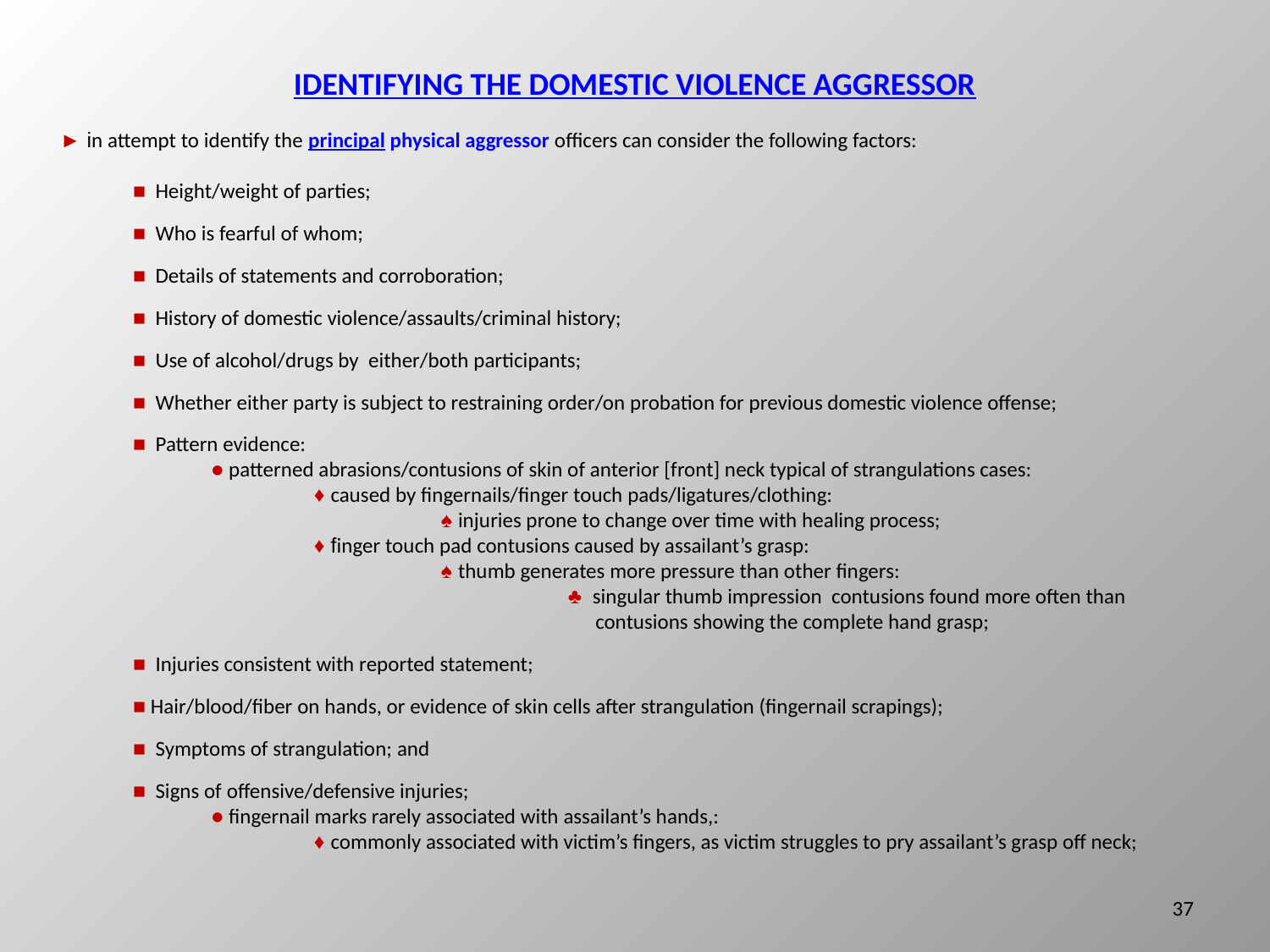

IDENTIFYING THE DOMESTIC VIOLENCE AGGRESSOR

► in attempt to identify the principal physical aggressor officers can consider the following factors:

               ■  Height/weight of parties;

               ■  Who is fearful of whom;

               ■  Details of statements and corroboration;

               ■  History of domestic violence/assaults/criminal history;

               ■  Use of alcohol/drugs by  either/both participants;

               ■  Whether either party is subject to restraining order/on probation for previous domestic violence offense;

               ■  Pattern evidence:
                    	     ● patterned abrasions/contusions of skin of anterior [front] neck typical of strangulations cases:
		♦ caused by fingernails/finger touch pads/ligatures/clothing:
                                                    		♠ injuries prone to change over time with healing process;
		♦ finger touch pad contusions caused by assailant’s grasp:
			♠ thumb generates more pressure than other fingers:
				♣  singular thumb impression  contusions found more often than
                                                                                                              contusions showing the complete hand grasp;

               ■  Injuries consistent with reported statement;

               ■ Hair/blood/fiber on hands, or evidence of skin cells after strangulation (fingernail scrapings);

               ■  Symptoms of strangulation; and

               ■  Signs of offensive/defensive injuries;
	     ● fingernail marks rarely associated with assailant’s hands,:
		♦ commonly associated with victim’s fingers, as victim struggles to pry assailant’s grasp off neck;
37